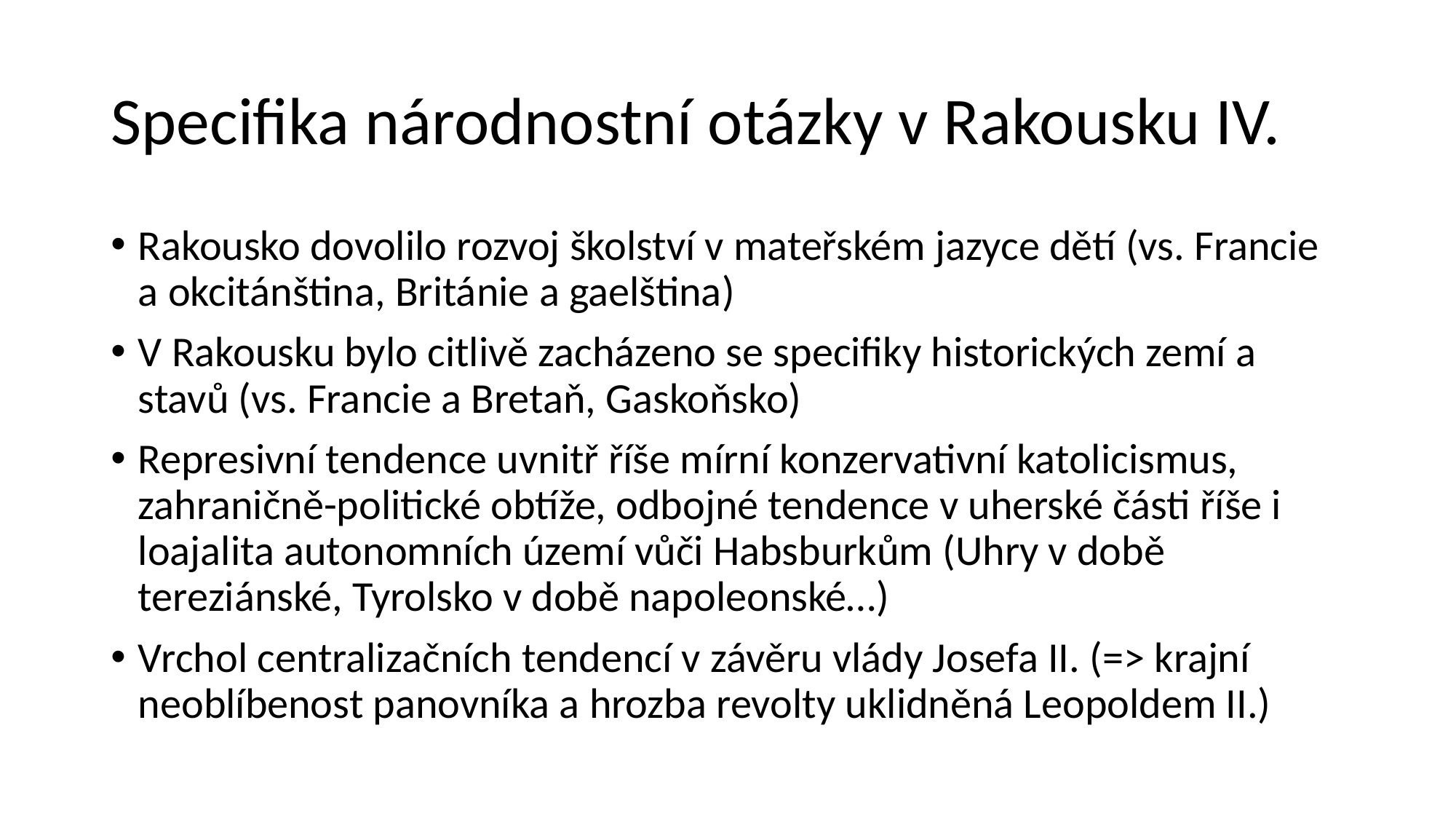

# Specifika národnostní otázky v Rakousku IV.
Rakousko dovolilo rozvoj školství v mateřském jazyce dětí (vs. Francie a okcitánština, Británie a gaelština)
V Rakousku bylo citlivě zacházeno se specifiky historických zemí a stavů (vs. Francie a Bretaň, Gaskoňsko)
Represivní tendence uvnitř říše mírní konzervativní katolicismus, zahraničně-politické obtíže, odbojné tendence v uherské části říše i loajalita autonomních území vůči Habsburkům (Uhry v době tereziánské, Tyrolsko v době napoleonské…)
Vrchol centralizačních tendencí v závěru vlády Josefa II. (=˃ krajní neoblíbenost panovníka a hrozba revolty uklidněná Leopoldem II.)